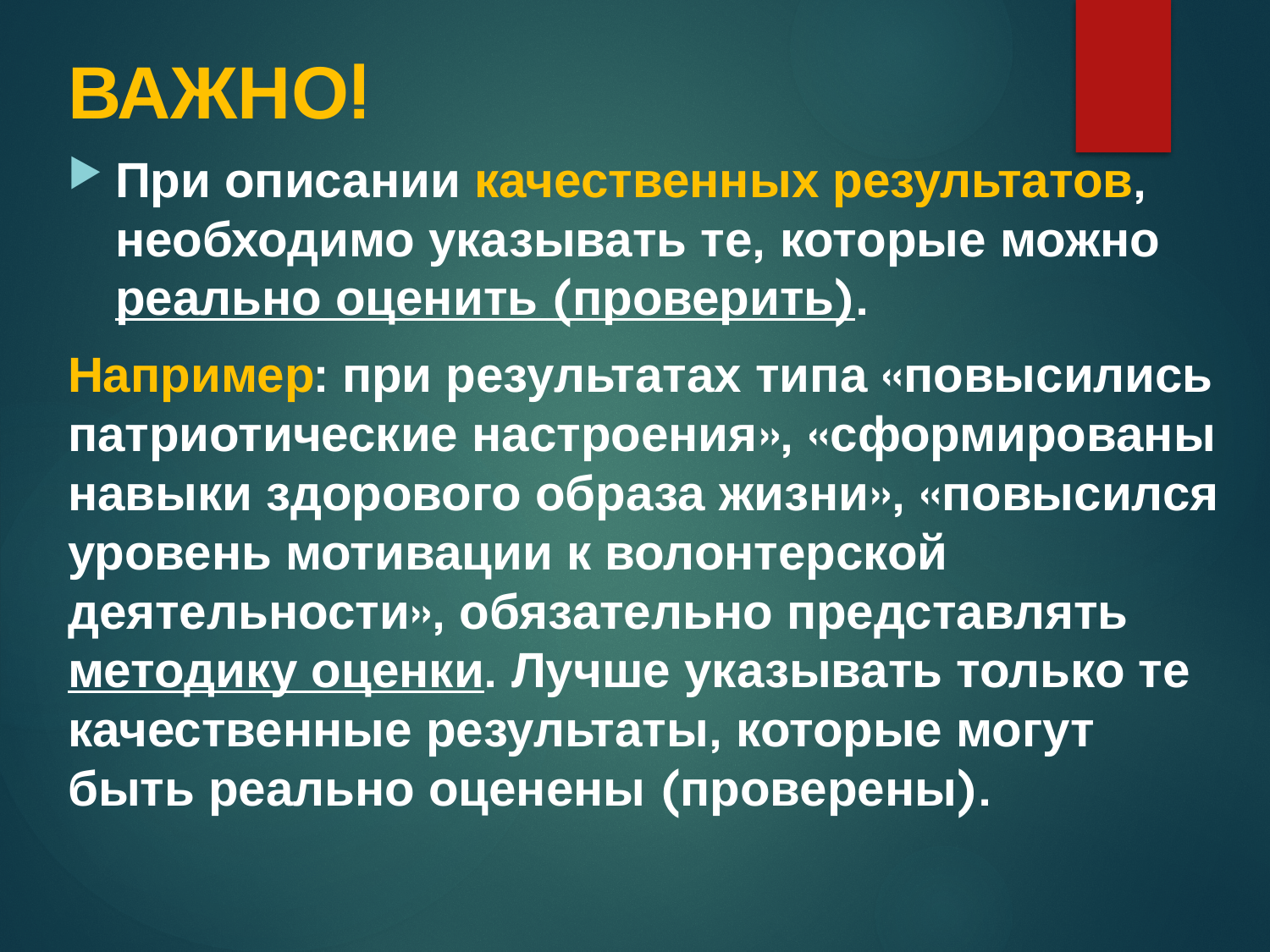

# ВАЖНО!
При описании качественных результатов, необходимо указывать те, которые можно реально оценить (проверить).
Например: при результатах типа «повысились патриотические настроения», «сформированы навыки здорового образа жизни», «повысился уровень мотивации к волонтерской деятельности», обязательно представлять методику оценки. Лучше указывать только те качественные результаты, которые могут быть реально оценены (проверены).